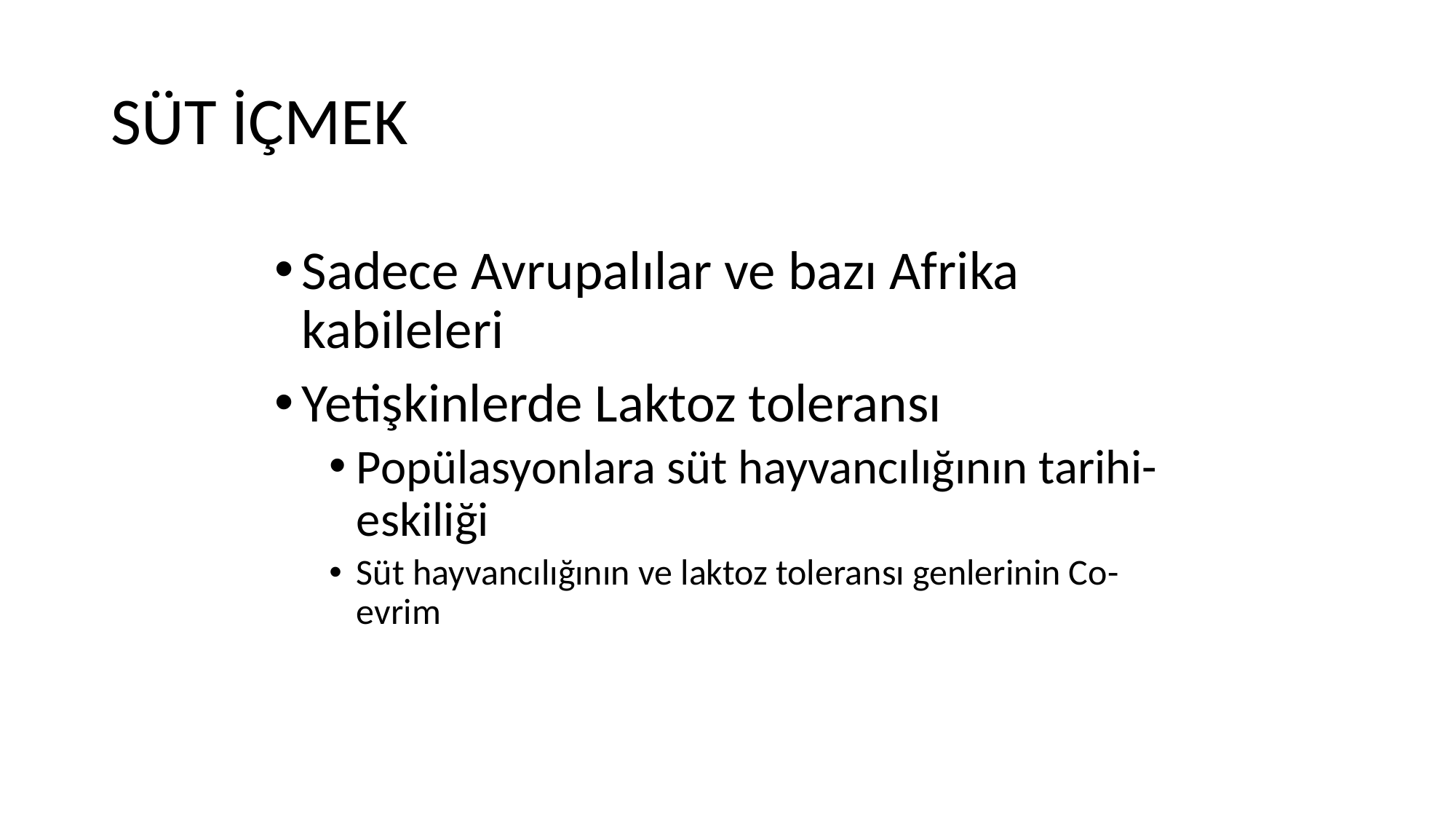

# SÜT İÇMEK
Sadece Avrupalılar ve bazı Afrika kabileleri
Yetişkinlerde Laktoz toleransı
Popülasyonlara süt hayvancılığının tarihi-eskiliği
Süt hayvancılığının ve laktoz toleransı genlerinin Co-evrim